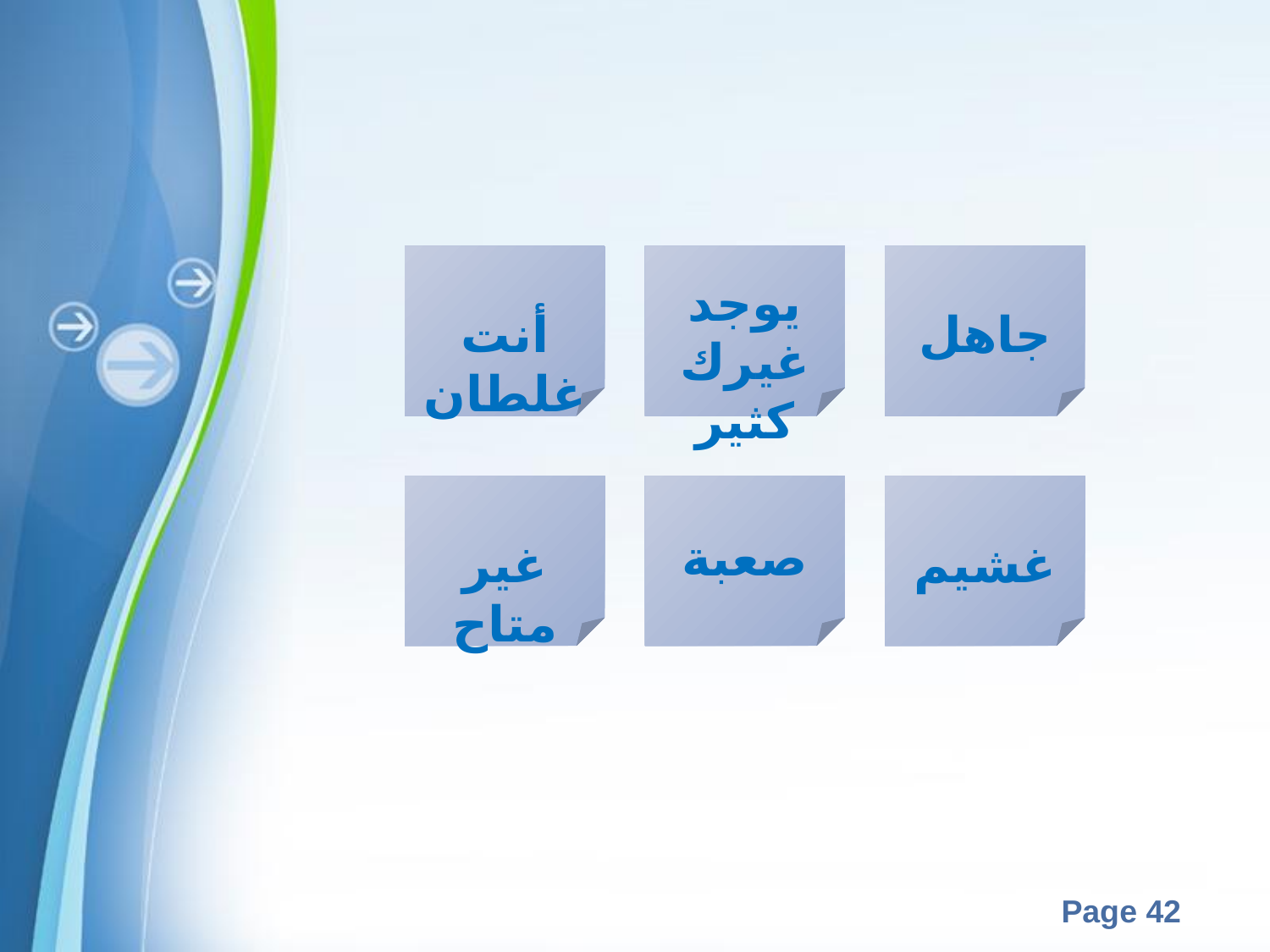

أنت غلطان

يوجد غيرك كثير

جاهل

غير متاح

صعبة

غشيم